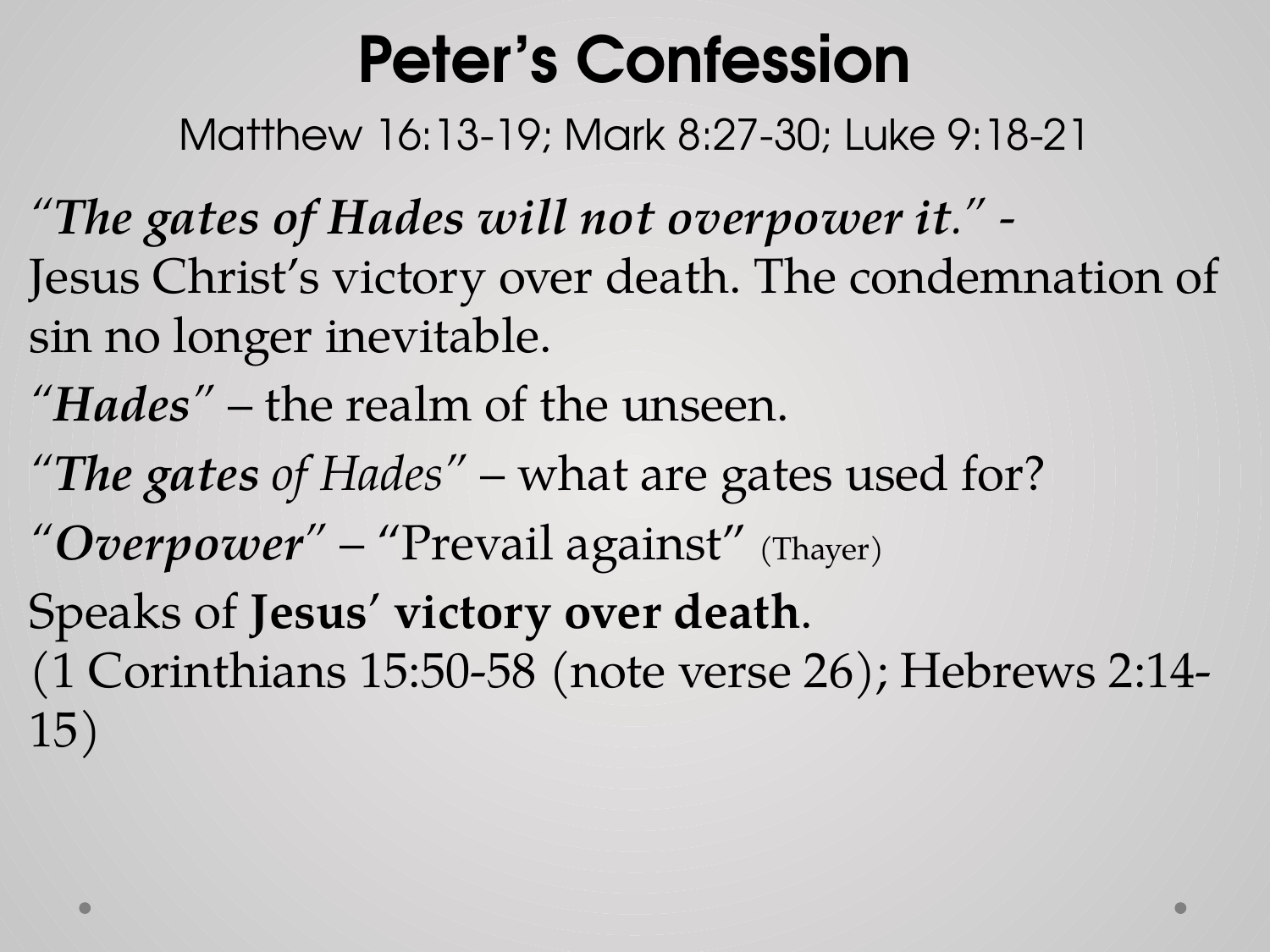

# Peter’s Confession Matthew 16:13-19; Mark 8:27-30; Luke 9:18-21
“The gates of Hades will not overpower it.” -
Jesus Christ’s victory over death. The condemnation of sin no longer inevitable.
“Hades” – the realm of the unseen.
“The gates of Hades” – what are gates used for?
“Overpower” – “Prevail against” (Thayer)
Speaks of Jesus’ victory over death.
(1 Corinthians 15:50-58 (note verse 26); Hebrews 2:14-15)